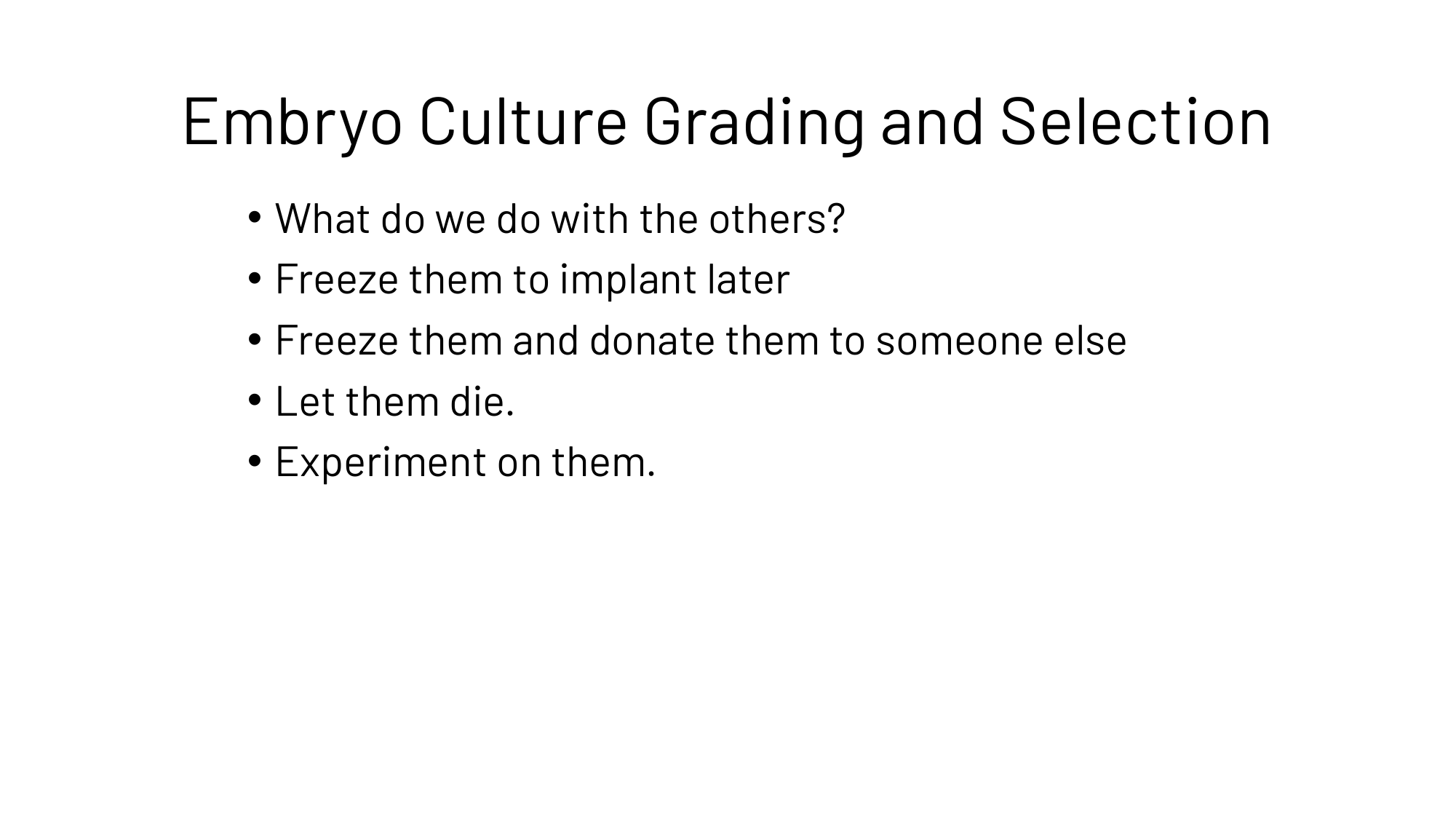

# Embryo Culture Grading and Selection
What do we do with the others?
Freeze them to implant later
Freeze them and donate them to someone else
Let them die.
Experiment on them.